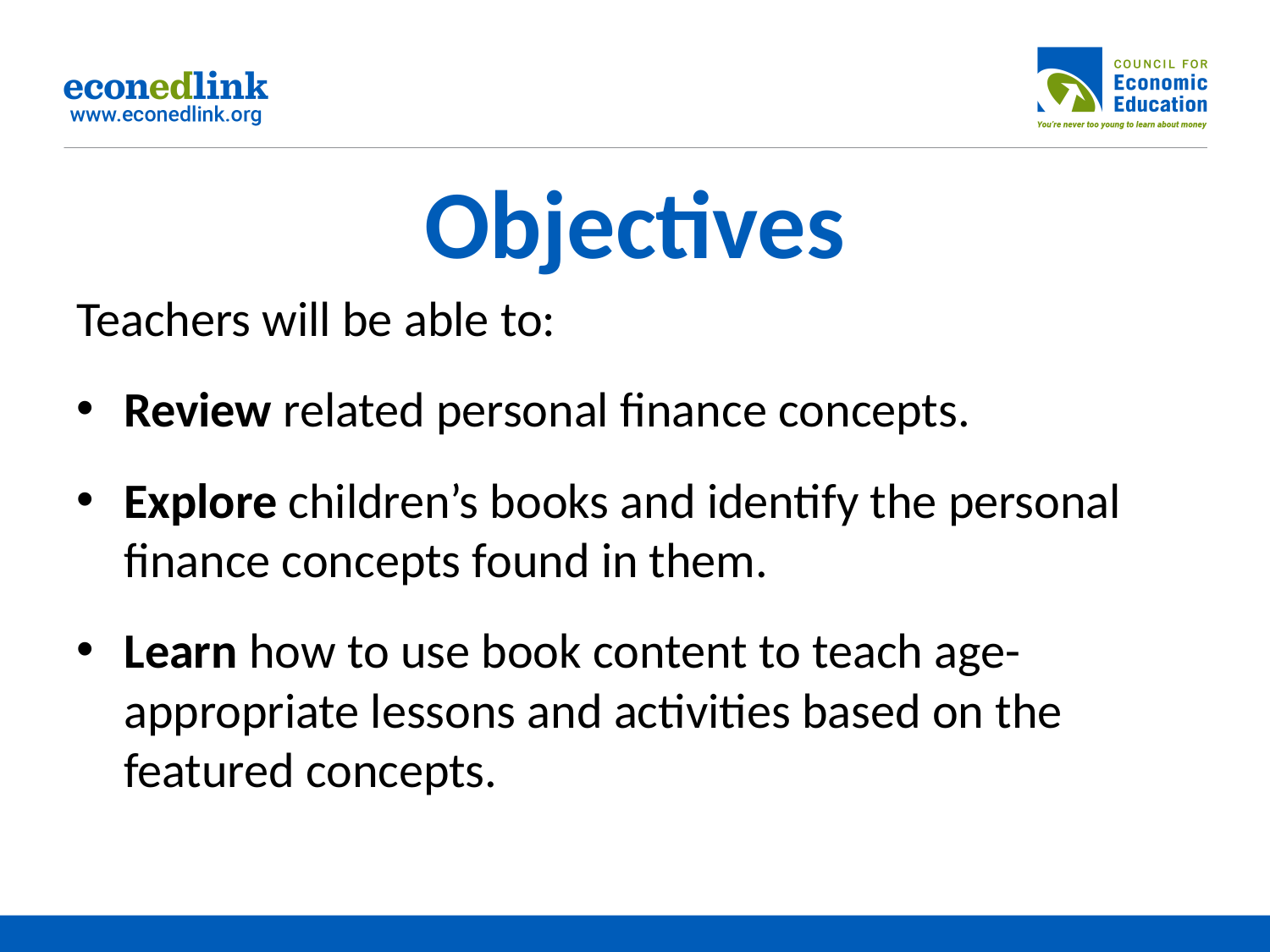

# Objectives
Teachers will be able to:
Review related personal finance concepts.
Explore children’s books and identify the personal finance concepts found in them.
Learn how to use book content to teach age- appropriate lessons and activities based on the featured concepts.